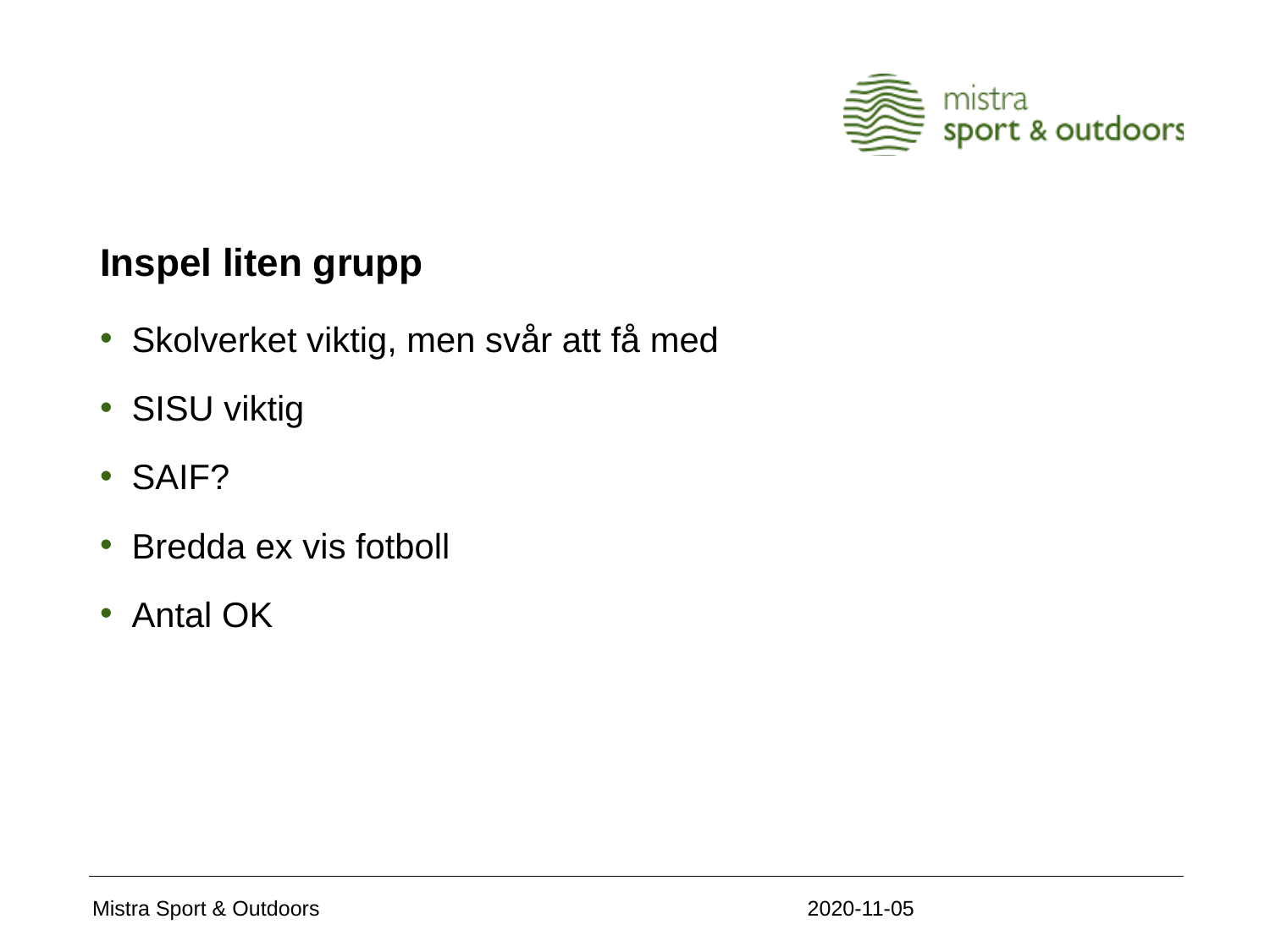

# Inspel liten grupp
Skolverket viktig, men svår att få med
SISU viktig
SAIF?
Bredda ex vis fotboll
Antal OK
2020-11-05